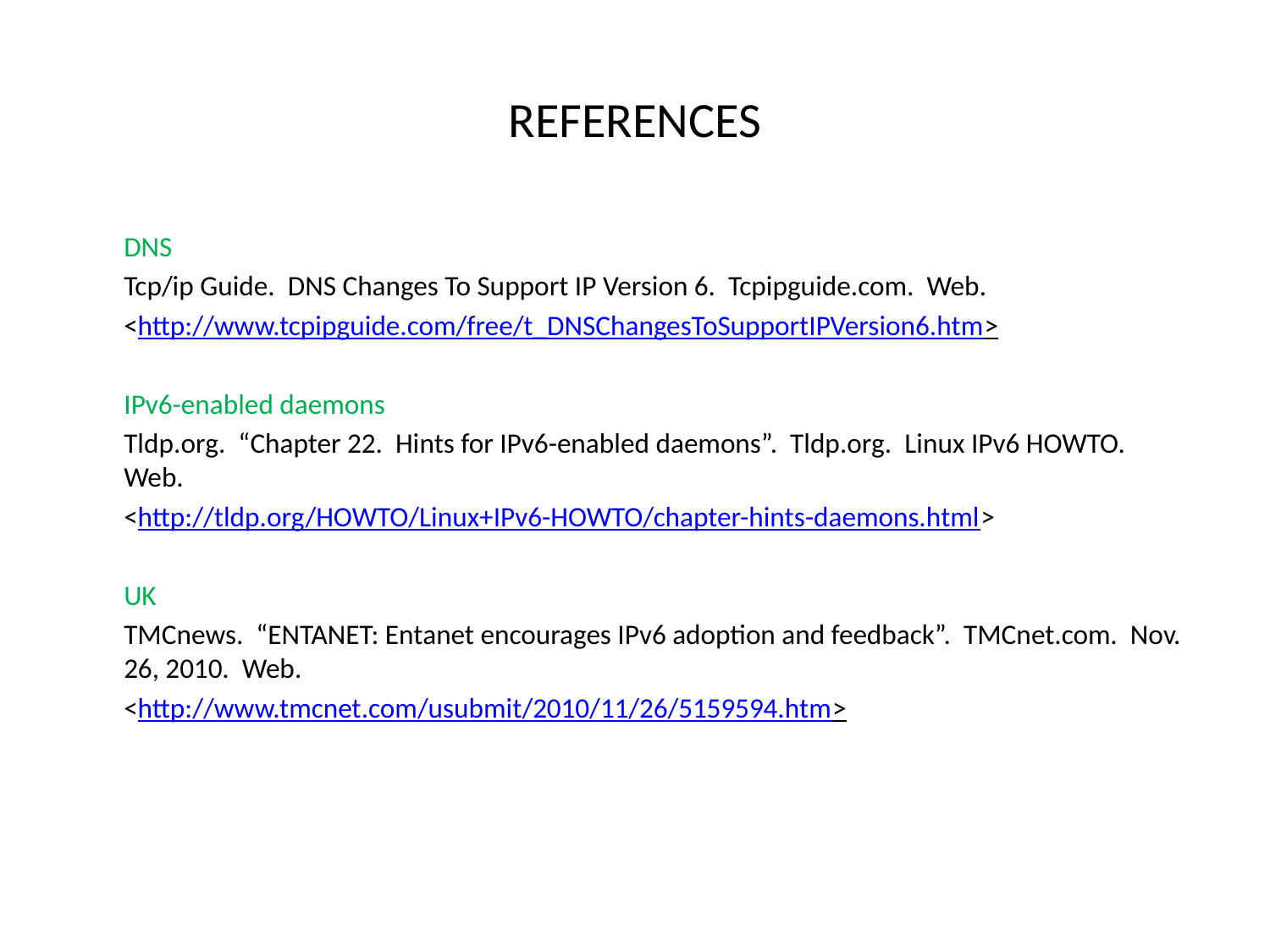

# REFERENCES
	DNS
	Tcp/ip Guide.  DNS Changes To Support IP Version 6.  Tcpipguide.com.  Web.
	<http://www.tcpipguide.com/free/t_DNSChangesToSupportIPVersion6.htm>

	IPv6-enabled daemons
	Tldp.org.  “Chapter 22.  Hints for IPv6-enabled daemons”.  Tldp.org.  Linux IPv6 HOWTO.  Web.
	<http://tldp.org/HOWTO/Linux+IPv6-HOWTO/chapter-hints-daemons.html>

	UK
	TMCnews.  “ENTANET: Entanet encourages IPv6 adoption and feedback”.  TMCnet.com.  Nov. 26, 2010.  Web.
	<http://www.tmcnet.com/usubmit/2010/11/26/5159594.htm>